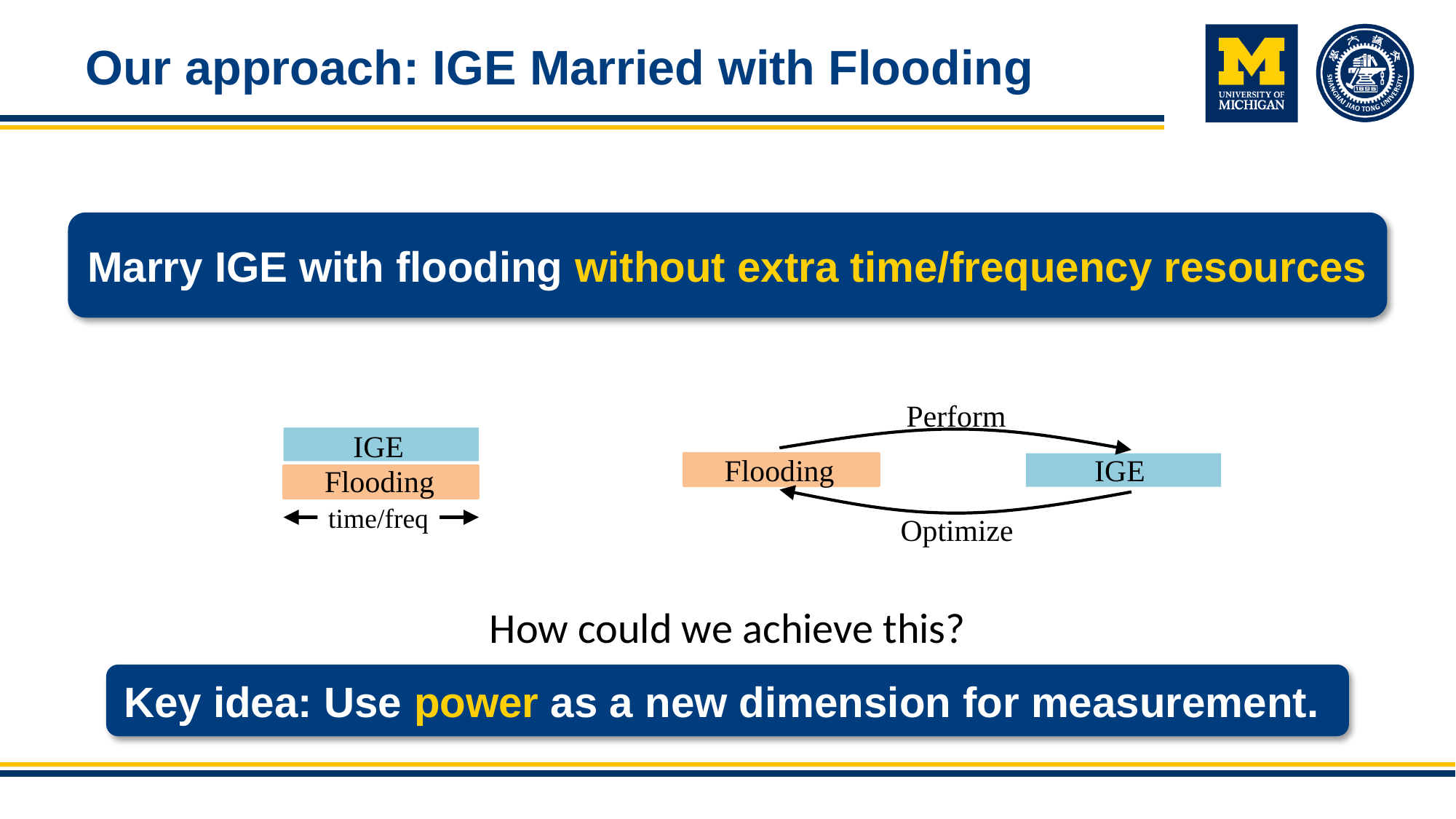

# Our approach: IGE Married with Flooding
Marry IGE with flooding without extra time/frequency resources
Perform
IGE

Flooding
IGE

Flooding

time/freq
Optimize
How could we achieve this?
Key idea: Use power as a new dimension for measurement.